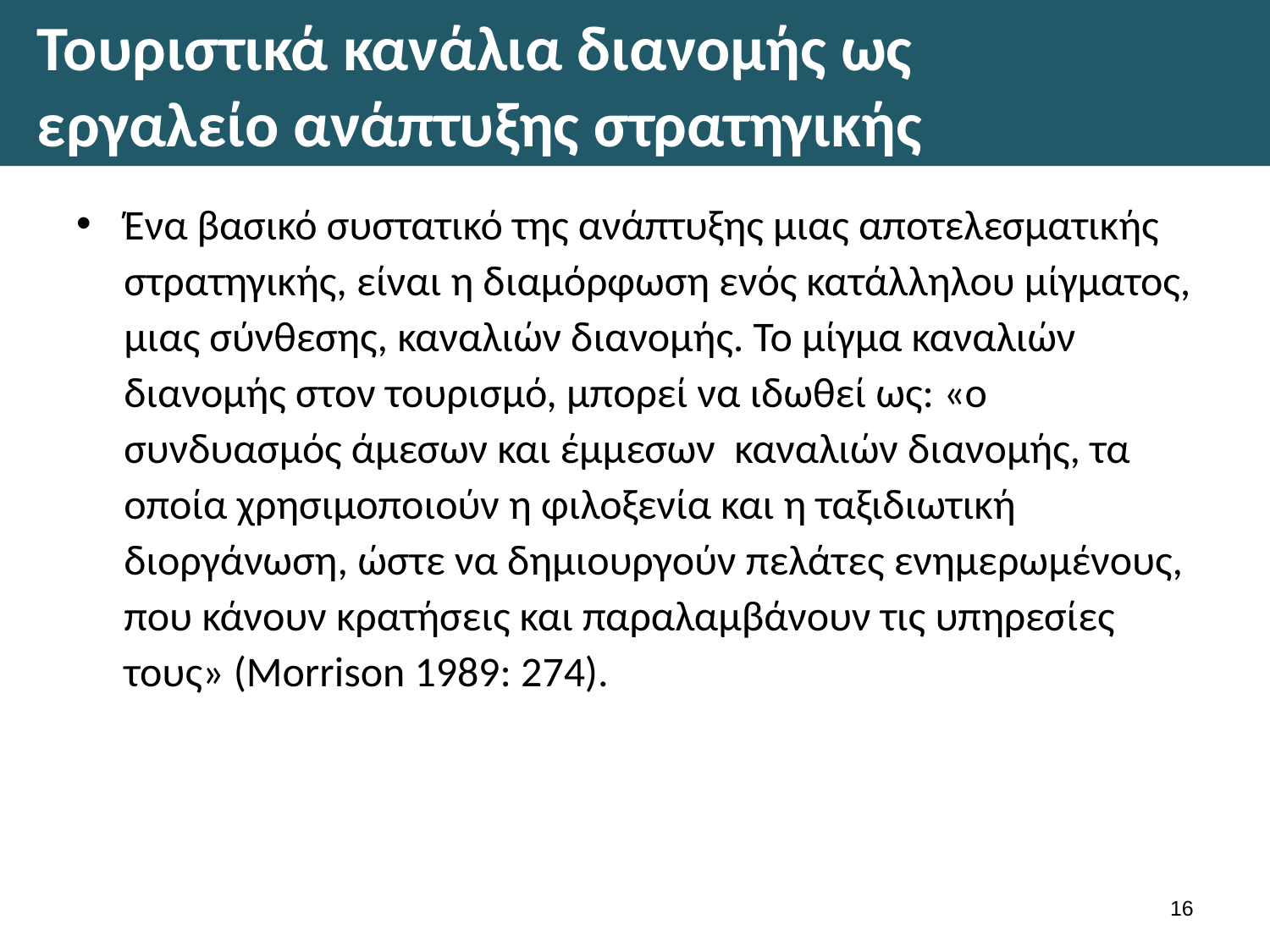

# Τουριστικά κανάλια διανομής ως εργαλείο ανάπτυξης στρατηγικής
Ένα βασικό συστατικό της ανάπτυξης μιας αποτελεσματικής στρατηγικής, είναι η διαμόρφωση ενός κατάλληλου μίγματος, μιας σύνθεσης, καναλιών διανομής. Το μίγμα καναλιών διανομής στον τουρισμό, μπορεί να ιδωθεί ως: «ο συνδυασμός άμεσων και έμμεσων  καναλιών διανομής, τα οποία χρησιμοποιούν η φιλοξενία και η ταξιδιωτική διοργάνωση, ώστε να δημιουργούν πελάτες ενημερωμένους, που κάνουν κρατήσεις και παραλαμβάνουν τις υπηρεσίες τους» (Morrison 1989: 274).
16